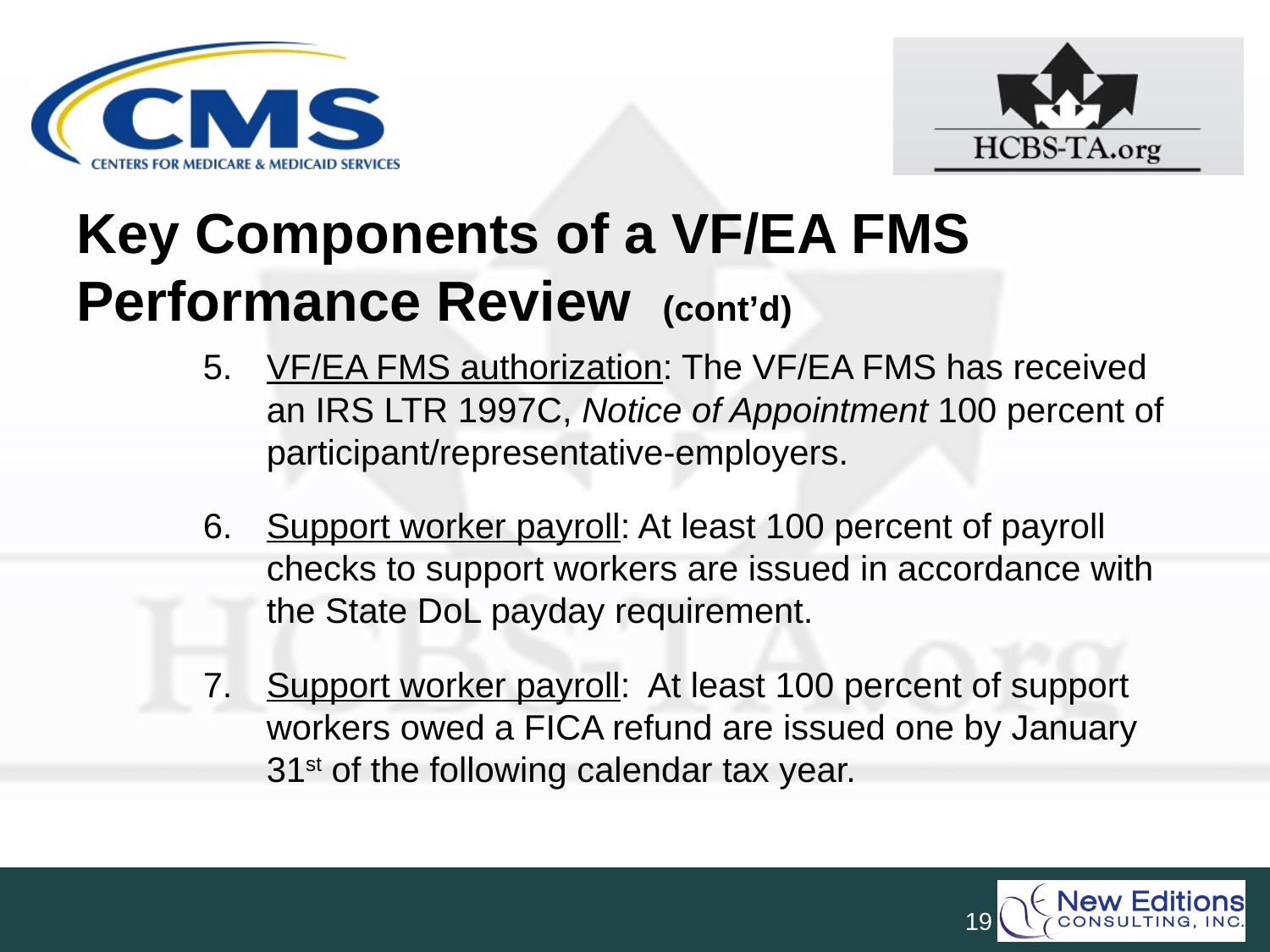

# Key Components of a VF/EA FMS Performance Review  (cont’d) 9
VF/EA FMS authorization: The VF/EA FMS has received an IRS LTR 1997C, Notice of Appointment 100 percent of participant/representative-employers.
Support worker payroll: At least 100 percent of payroll checks to support workers are issued in accordance with     the State DoL payday requirement.
Support worker payroll:  At least 100 percent of support workers owed a FICA refund are issued one by January 31st of the following calendar tax year.
19